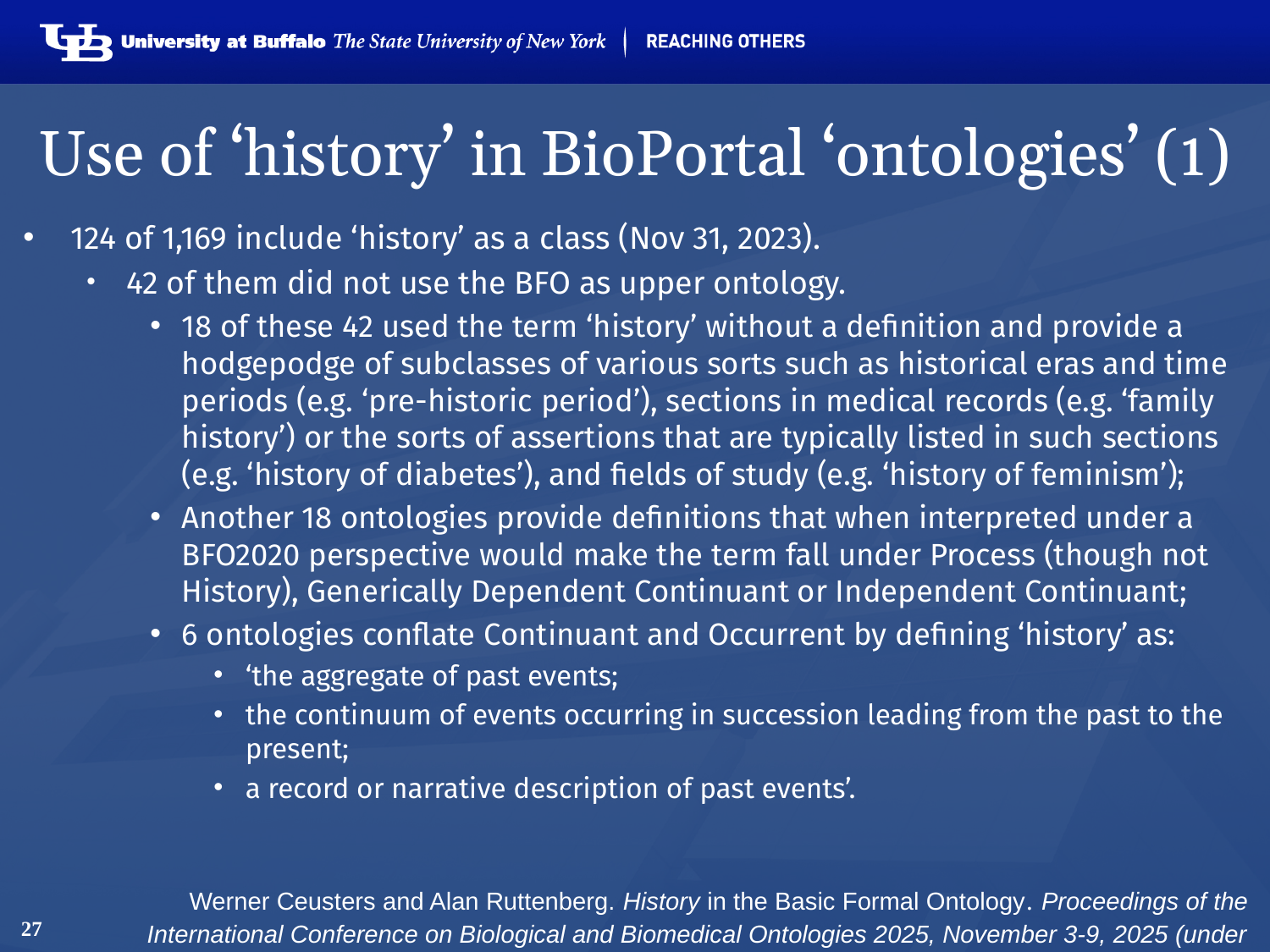

# Use of ‘history’ in BioPortal ‘ontologies’ (1)
124 of 1,169 include ‘history’ as a class (Nov 31, 2023).
42 of them did not use the BFO as upper ontology.
18 of these 42 used the term ‘history’ without a definition and provide a hodgepodge of subclasses of various sorts such as historical eras and time periods (e.g. ‘pre-historic period’), sections in medical records (e.g. ‘family history’) or the sorts of assertions that are typically listed in such sections (e.g. ‘history of diabetes’), and fields of study (e.g. ‘history of feminism’);
Another 18 ontologies provide definitions that when interpreted under a BFO2020 perspective would make the term fall under Process (though not History), Generically Dependent Continuant or Independent Continuant;
6 ontologies conflate Continuant and Occurrent by defining ‘history’ as:
‘the aggregate of past events;
the continuum of events occurring in succession leading from the past to the present;
a record or narrative description of past events’.
Werner Ceusters and Alan Ruttenberg. History in the Basic Formal Ontology. Proceedings of the International Conference on Biological and Biomedical Ontologies 2025, November 3-9, 2025 (under review)
27